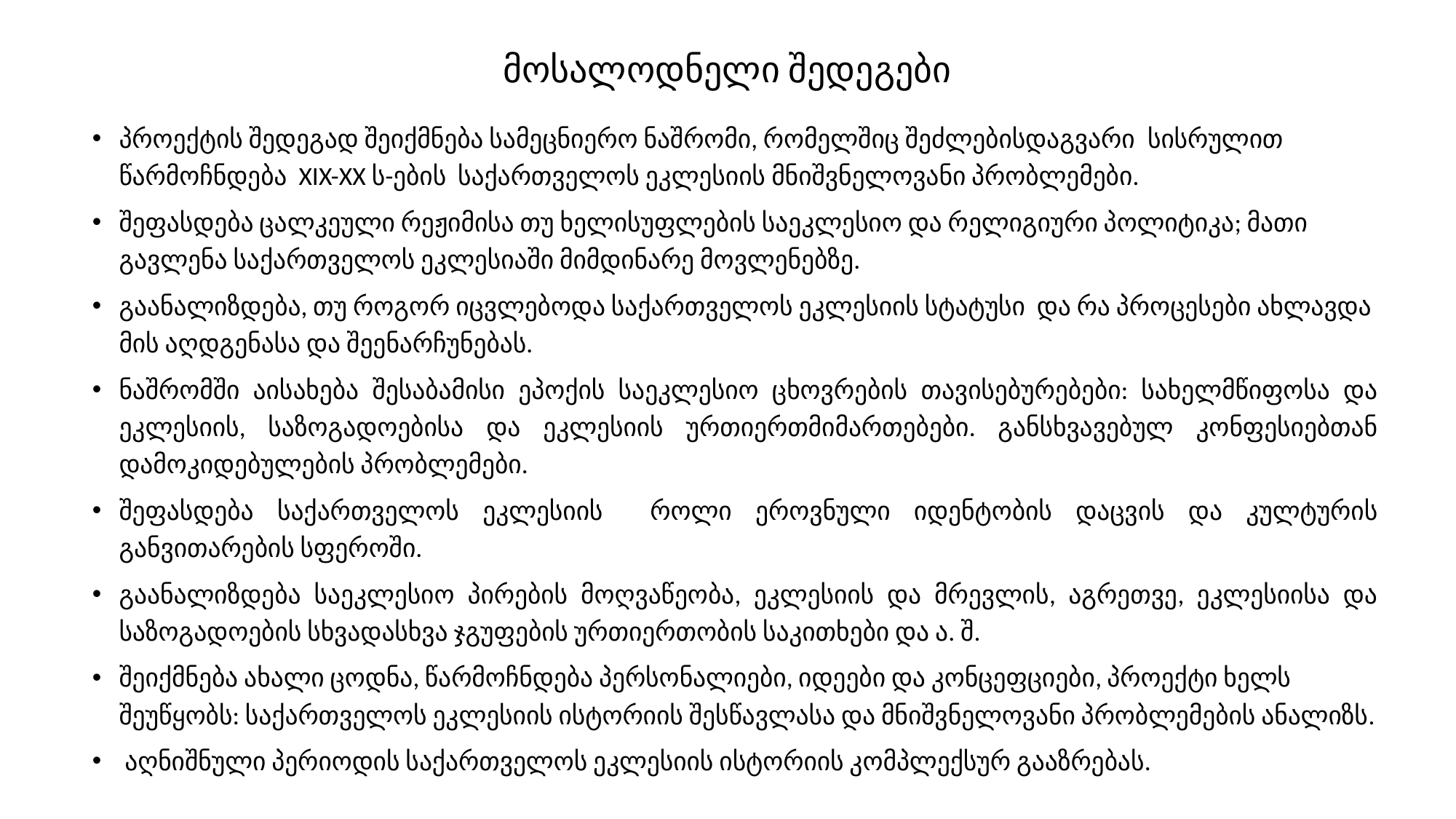

# მოსალოდნელი შედეგები
პროექტის შედეგად შეიქმნება სამეცნიერო ნაშრომი, რომელშიც შეძლებისდაგვარი  სისრულით წარმოჩნდება  XIX-XX ს-ების  საქართველოს ეკლესიის მნიშვნელოვანი პრობლემები.
შეფასდება ცალკეული რეჟიმისა თუ ხელისუფლების საეკლესიო და რელიგიური პოლიტიკა; მათი გავლენა საქართველოს ეკლესიაში მიმდინარე მოვლენებზე.
გაანალიზდება, თუ როგორ იცვლებოდა საქართველოს ეკლესიის სტატუსი  და რა პროცესები ახლავდა მის აღდგენასა და შეენარჩუნებას.
ნაშრომში აისახება შესაბამისი ეპოქის საეკლესიო ცხოვრების თავისებურებები: სახელმწიფოსა და ეკლესიის, საზოგადოებისა და ეკლესიის ურთიერთმიმართებები. განსხვავებულ კონფესიებთან დამოკიდებულების პრობლემები.
შეფასდება საქართველოს ეკლესიის  როლი ეროვნული იდენტობის დაცვის და კულტურის განვითარების სფეროში.
გაანალიზდება საეკლესიო პირების მოღვაწეობა, ეკლესიის და მრევლის, აგრეთვე, ეკლესიისა და საზოგადოების სხვადასხვა ჯგუფების ურთიერთობის საკითხები და ა. შ.
შეიქმნება ახალი ცოდნა, წარმოჩნდება პერსონალიები, იდეები და კონცეფციები, პროექტი ხელს შეუწყობს: საქართველოს ეკლესიის ისტორიის შესწავლასა და მნიშვნელოვანი პრობლემების ანალიზს.
 აღნიშნული პერიოდის საქართველოს ეკლესიის ისტორიის კომპლექსურ გააზრებას.